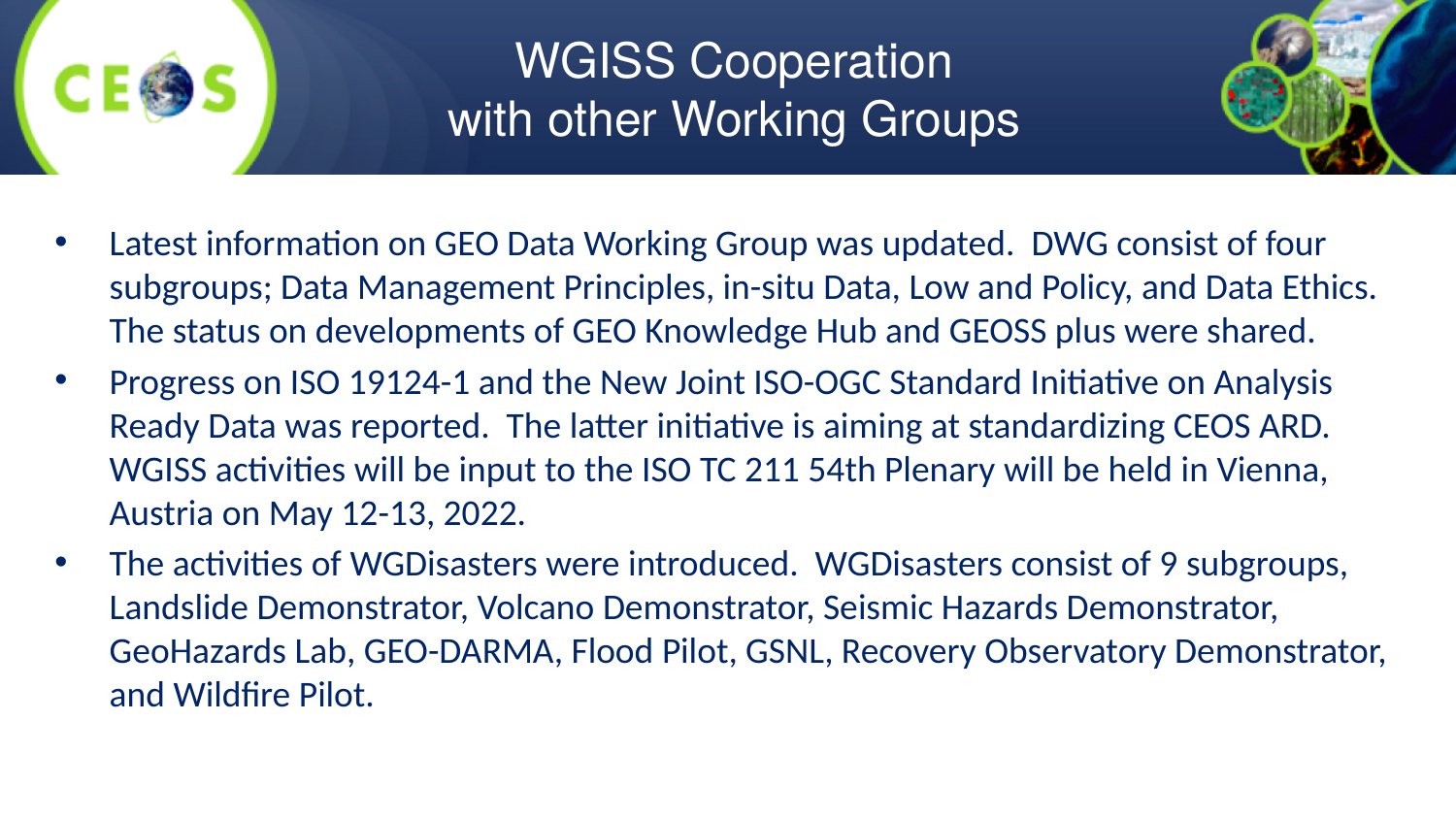

# WGISS Cooperation with other Working Groups
Latest information on GEO Data Working Group was updated.  DWG consist of four subgroups; Data Management Principles, in-situ Data, Low and Policy, and Data Ethics. The status on developments of GEO Knowledge Hub and GEOSS plus were shared.
Progress on ISO 19124-1 and the New Joint ISO-OGC Standard Initiative on Analysis Ready Data was reported.  The latter initiative is aiming at standardizing CEOS ARD.  WGISS activities will be input to the ISO TC 211 54th Plenary will be held in Vienna, Austria on May 12-13, 2022.
The activities of WGDisasters were introduced.  WGDisasters consist of 9 subgroups, Landslide Demonstrator, Volcano Demonstrator, Seismic Hazards Demonstrator, GeoHazards Lab, GEO-DARMA, Flood Pilot, GSNL, Recovery Observatory Demonstrator, and Wildfire Pilot.